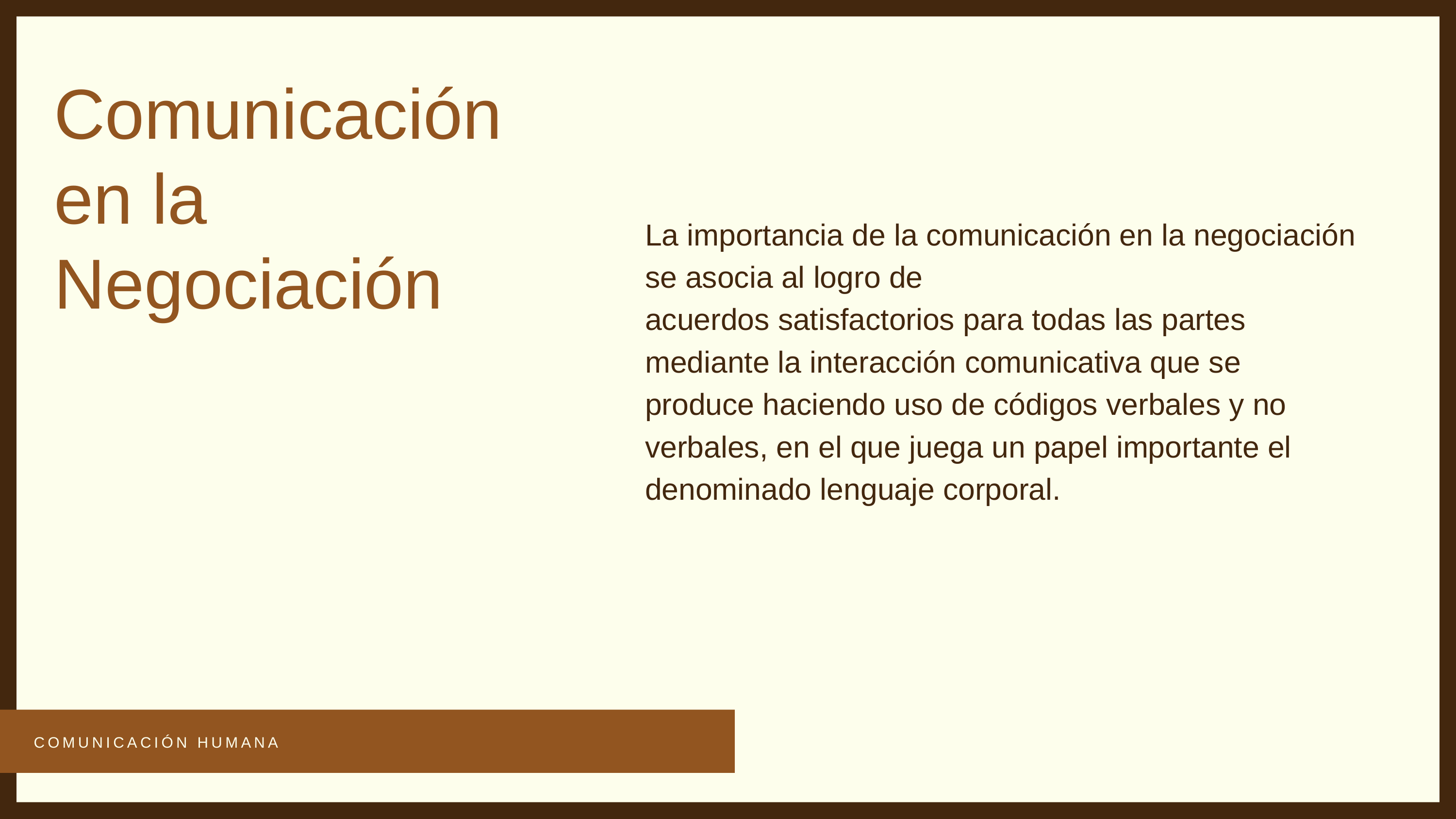

Comunicación en la Negociación

La importancia de la comunicación en la negociación se asocia al logro de
acuerdos satisfactorios para todas las partes mediante la interacción comunicativa que se
produce haciendo uso de códigos verbales y no verbales, en el que juega un papel importante el denominado lenguaje corporal.

COMUNICACIÓN HUMANA